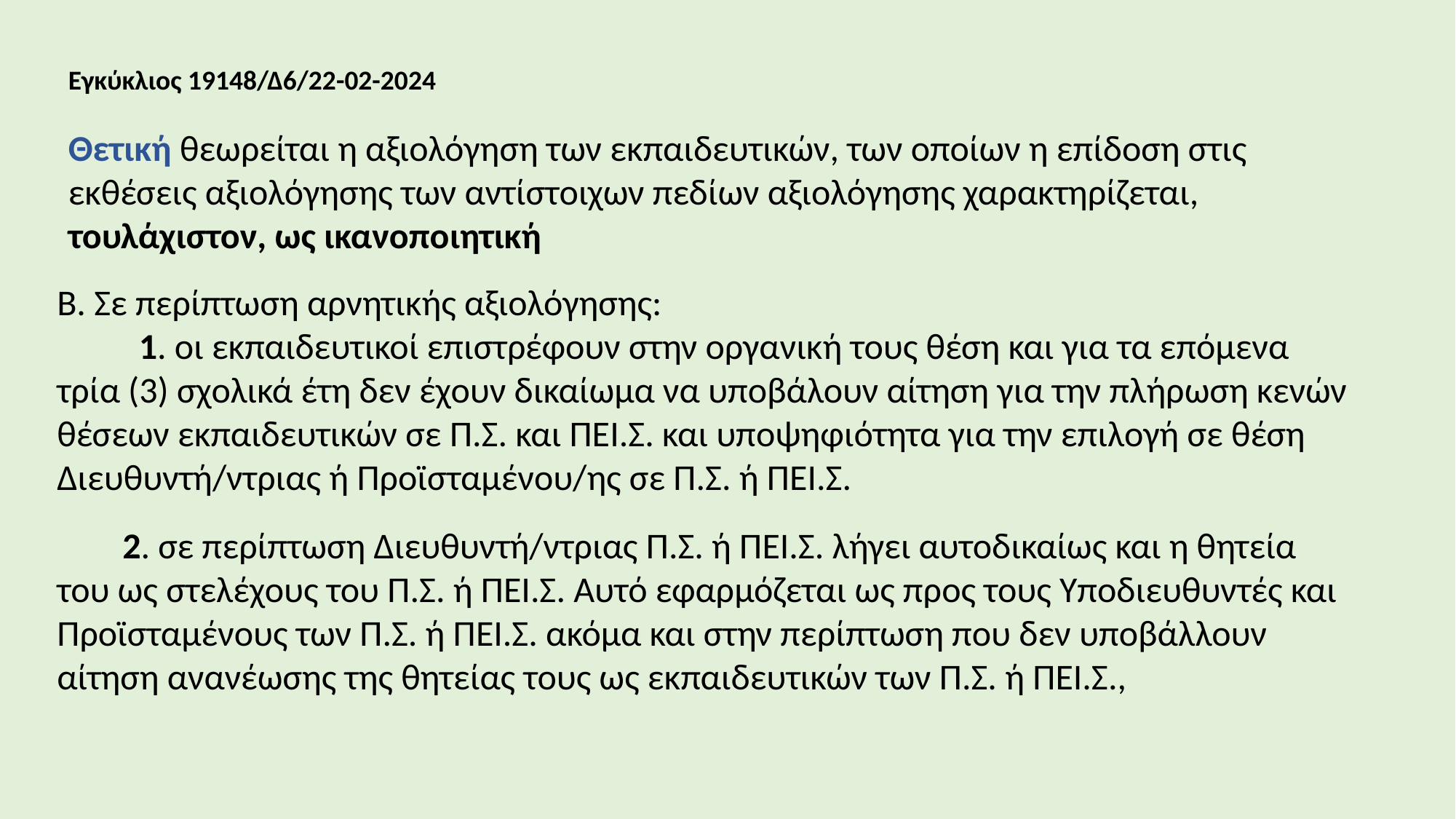

Εγκύκλιος 19148/Δ6/22-02-2024
Θετική θεωρείται η αξιολόγηση των εκπαιδευτικών, των οποίων η επίδοση στις εκθέσεις αξιολόγησης των αντίστοιχων πεδίων αξιολόγησης χαρακτηρίζεται, τουλάχιστον, ως ικανοποιητική
Β. Σε περίπτωση αρνητικής αξιολόγησης:
          1. οι εκπαιδευτικοί επιστρέφουν στην οργανική τους θέση και για τα επόμενα τρία (3) σχολικά έτη δεν έχουν δικαίωμα να υποβάλουν αίτηση για την πλήρωση κενών θέσεων εκπαιδευτικών σε Π.Σ. και ΠΕΙ.Σ. και υποψηφιότητα για την επιλογή σε θέση Διευθυντή/ντριας ή Προϊσταμένου/ης σε Π.Σ. ή ΠΕΙ.Σ.
        2. σε περίπτωση Διευθυντή/ντριας Π.Σ. ή ΠΕΙ.Σ. λήγει αυτοδικαίως και η θητεία του ως στελέχους του Π.Σ. ή ΠΕΙ.Σ. Αυτό εφαρμόζεται ως προς τους Yποδιευθυντές και Προϊσταμένους των Π.Σ. ή ΠΕΙ.Σ. ακόμα και στην περίπτωση που δεν υποβάλλουν αίτηση ανανέωσης της θητείας τους ως εκπαιδευτικών των Π.Σ. ή ΠΕΙ.Σ.,